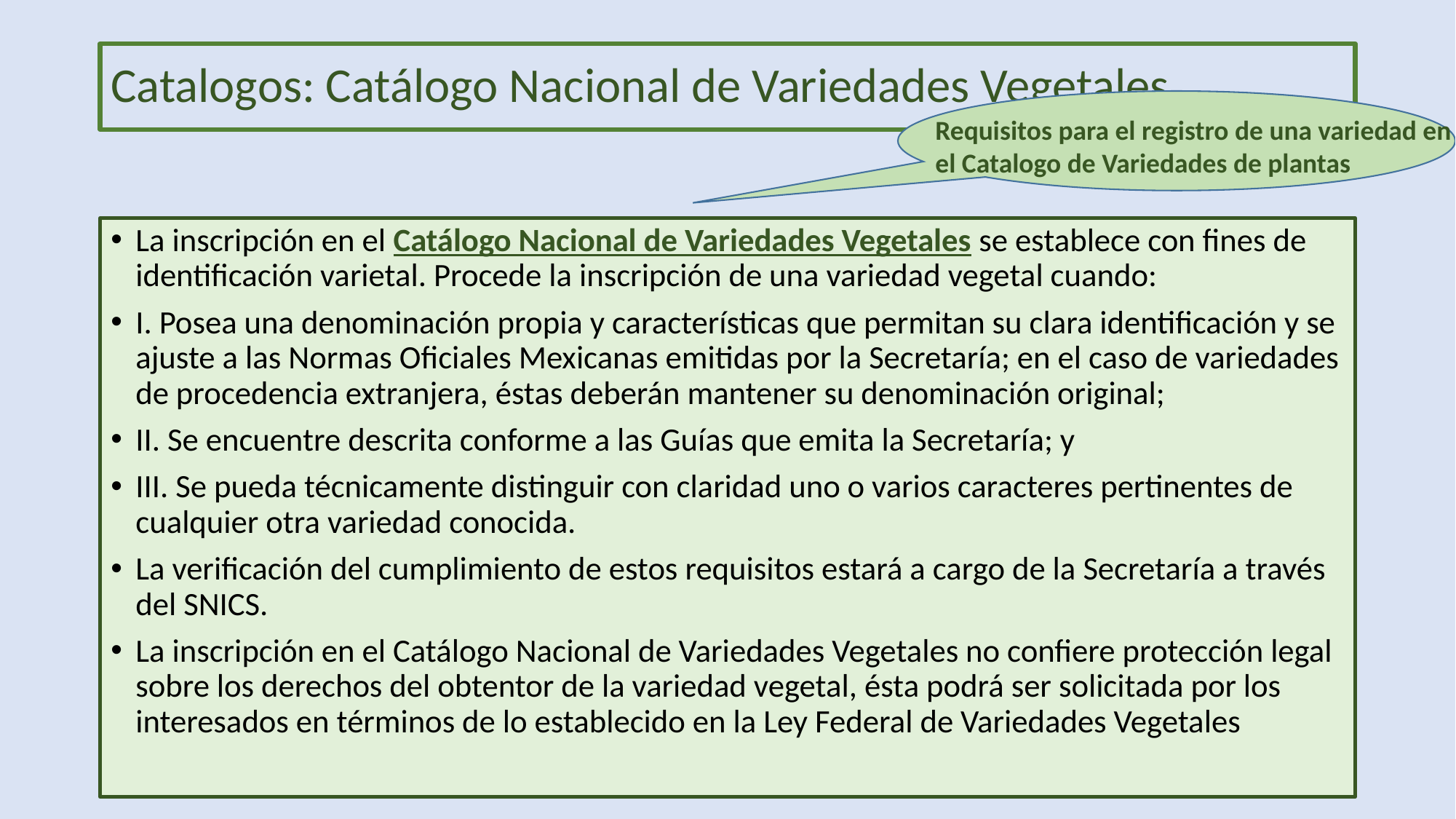

# Catalogos: Catálogo Nacional de Variedades Vegetales

Requisitos para el registro de una variedad en el Catalogo de Variedades de plantas
La inscripción en el Catálogo Nacional de Variedades Vegetales se establece con fines de identificación varietal. Procede la inscripción de una variedad vegetal cuando:
I. Posea una denominación propia y características que permitan su clara identificación y se ajuste a las Normas Oficiales Mexicanas emitidas por la Secretaría; en el caso de variedades de procedencia extranjera, éstas deberán mantener su denominación original;
II. Se encuentre descrita conforme a las Guías que emita la Secretaría; y
III. Se pueda técnicamente distinguir con claridad uno o varios caracteres pertinentes de cualquier otra variedad conocida.
La verificación del cumplimiento de estos requisitos estará a cargo de la Secretaría a través del SNICS.
La inscripción en el Catálogo Nacional de Variedades Vegetales no confiere protección legal sobre los derechos del obtentor de la variedad vegetal, ésta podrá ser solicitada por los interesados en términos de lo establecido en la Ley Federal de Variedades Vegetales